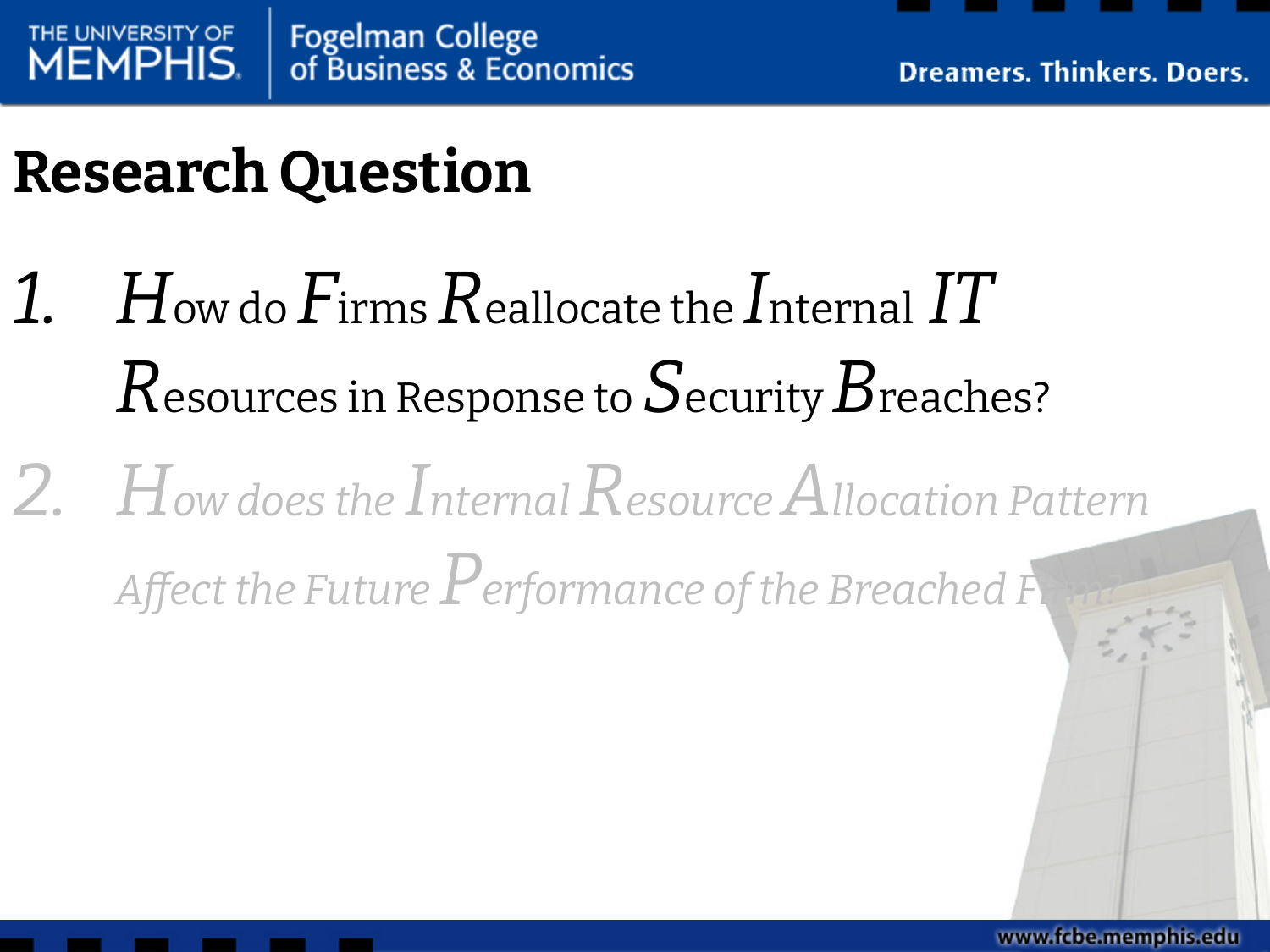

# Research Question
How do Firms Reallocate the Internal IT Resources in Response to Security Breaches?
How does the Internal Resource Allocation Pattern Affect the Future Performance of the Breached Firm?